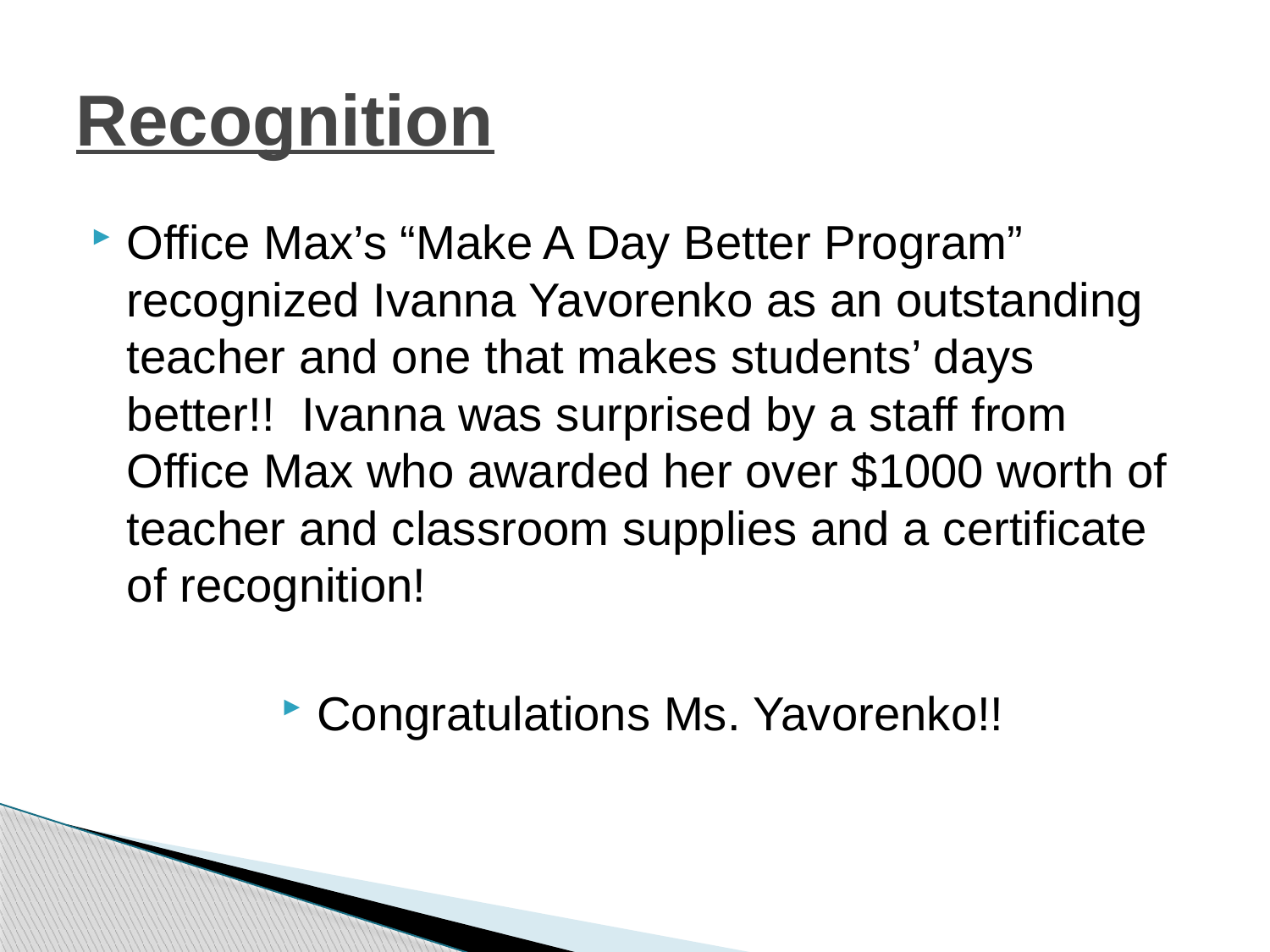

# Recognition
Office Max’s “Make A Day Better Program” recognized Ivanna Yavorenko as an outstanding teacher and one that makes students’ days better!!  Ivanna was surprised by a staff from Office Max who awarded her over $1000 worth of teacher and classroom supplies and a certificate of recognition!

Congratulations Ms. Yavorenko!!